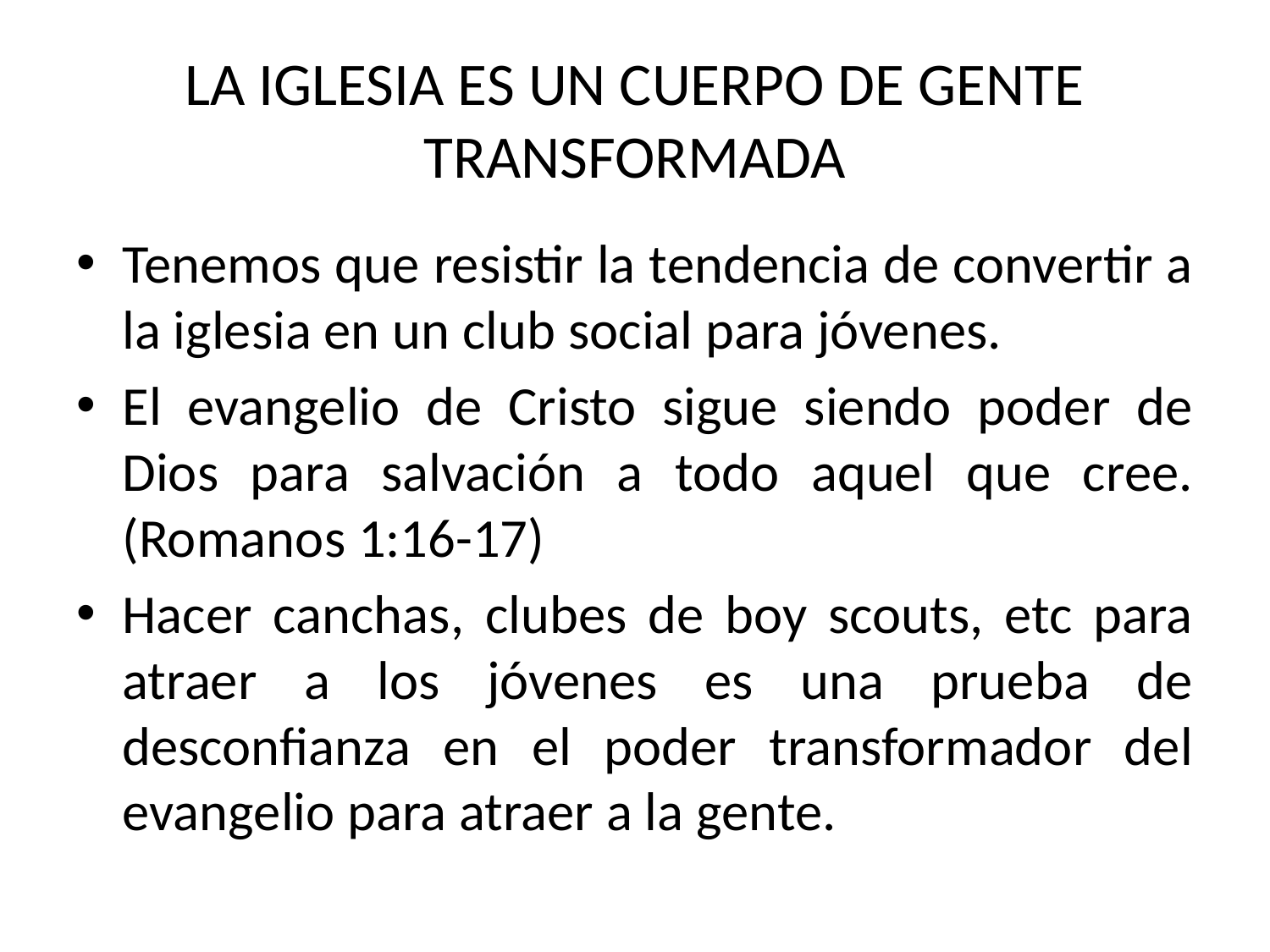

# LA IGLESIA ES UN CUERPO DE GENTE TRANSFORMADA
Tenemos que resistir la tendencia de convertir a la iglesia en un club social para jóvenes.
El evangelio de Cristo sigue siendo poder de Dios para salvación a todo aquel que cree. (Romanos 1:16-17)
Hacer canchas, clubes de boy scouts, etc para atraer a los jóvenes es una prueba de desconfianza en el poder transformador del evangelio para atraer a la gente.